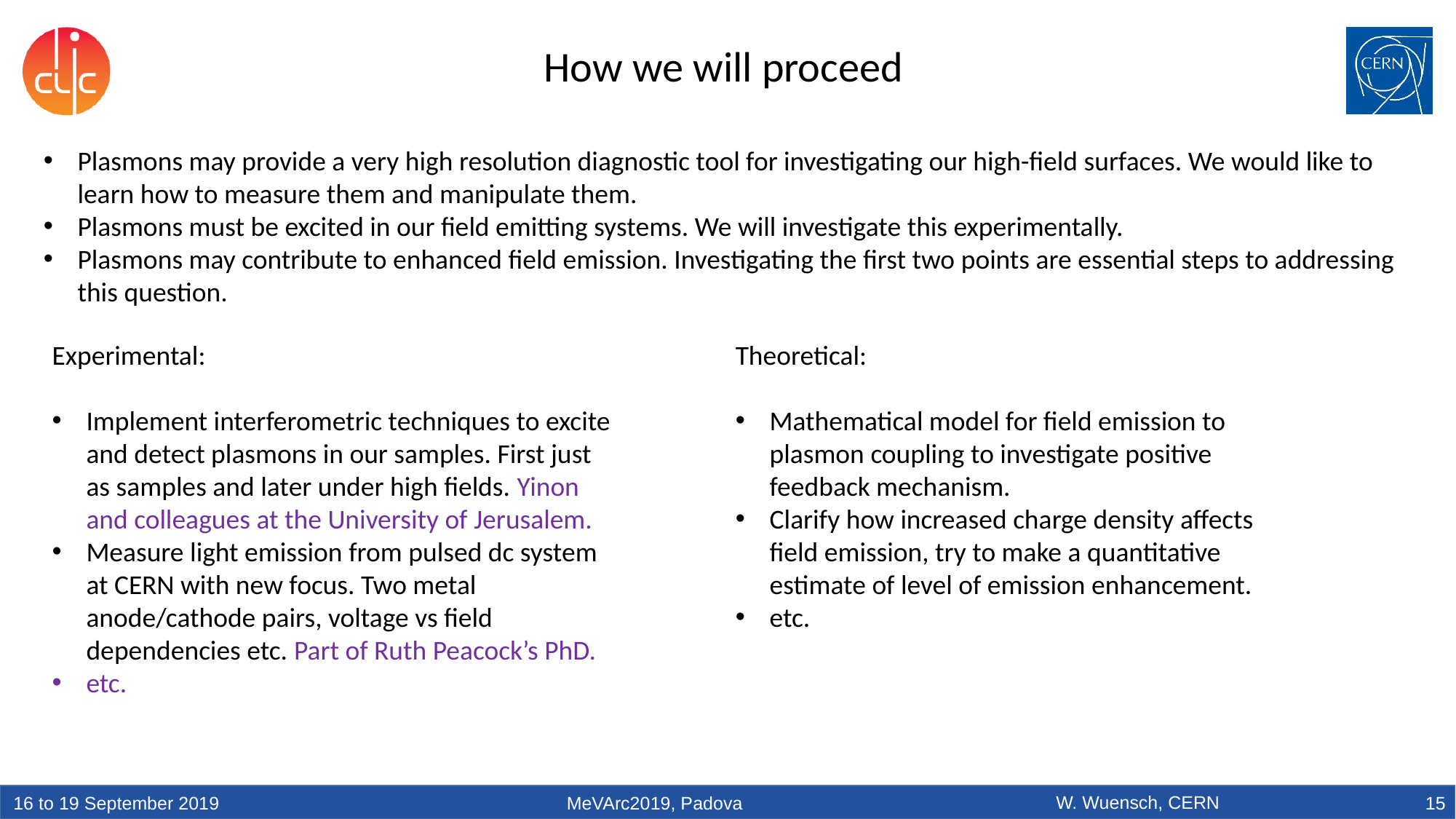

How we will proceed
Plasmons may provide a very high resolution diagnostic tool for investigating our high-field surfaces. We would like to learn how to measure them and manipulate them.
Plasmons must be excited in our field emitting systems. We will investigate this experimentally.
Plasmons may contribute to enhanced field emission. Investigating the first two points are essential steps to addressing this question.
Theoretical:

Mathematical model for field emission to plasmon coupling to investigate positive feedback mechanism.
Clarify how increased charge density affects field emission, try to make a quantitative estimate of level of emission enhancement.
etc.
Experimental:

Implement interferometric techniques to excite and detect plasmons in our samples. First just as samples and later under high fields. Yinon and colleagues at the University of Jerusalem.
Measure light emission from pulsed dc system at CERN with new focus. Two metal anode/cathode pairs, voltage vs field dependencies etc. Part of Ruth Peacock’s PhD.
etc.